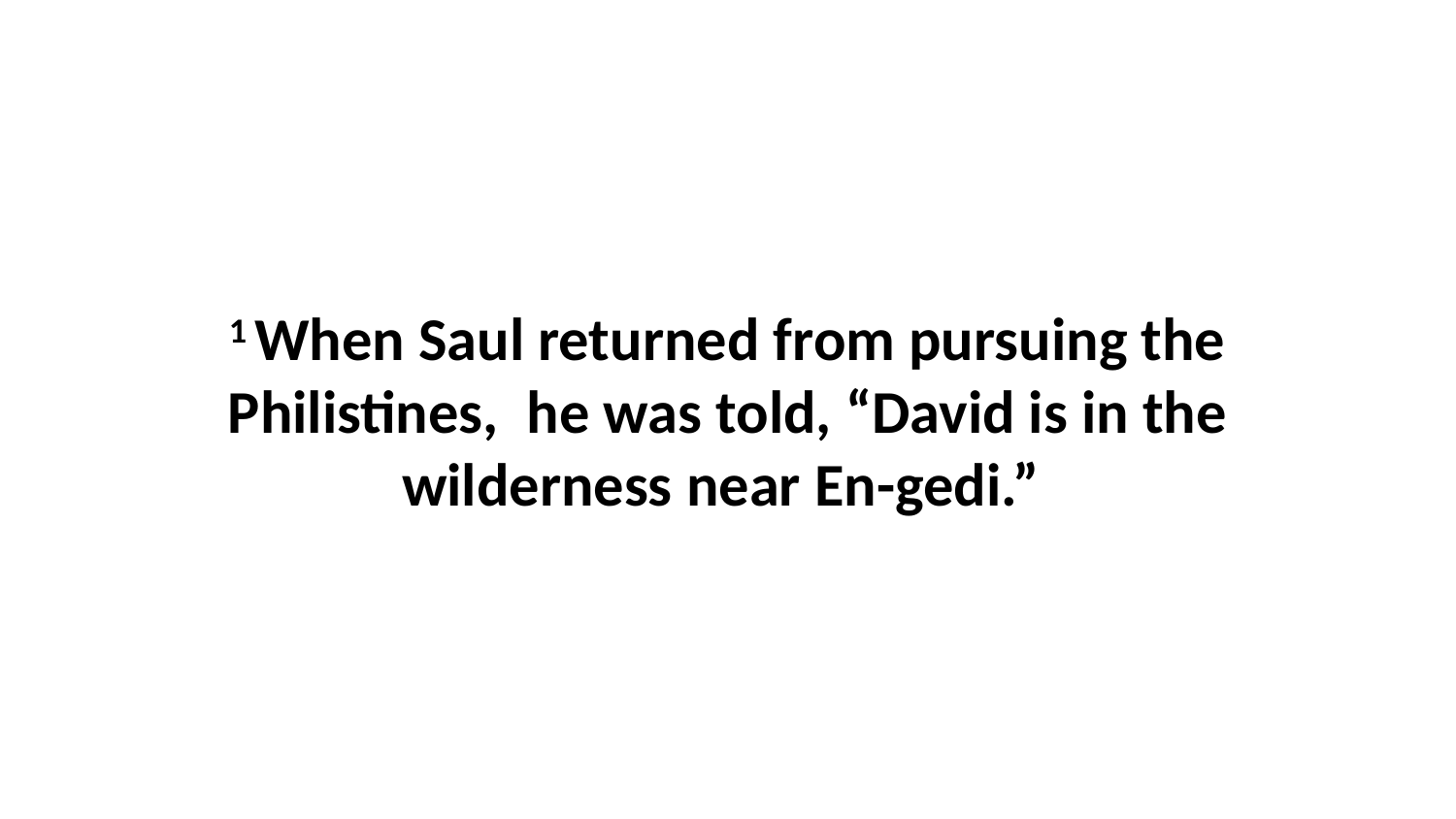

1 When Saul returned from pursuing the Philistines,  he was told, “David is in the wilderness near En-gedi.”